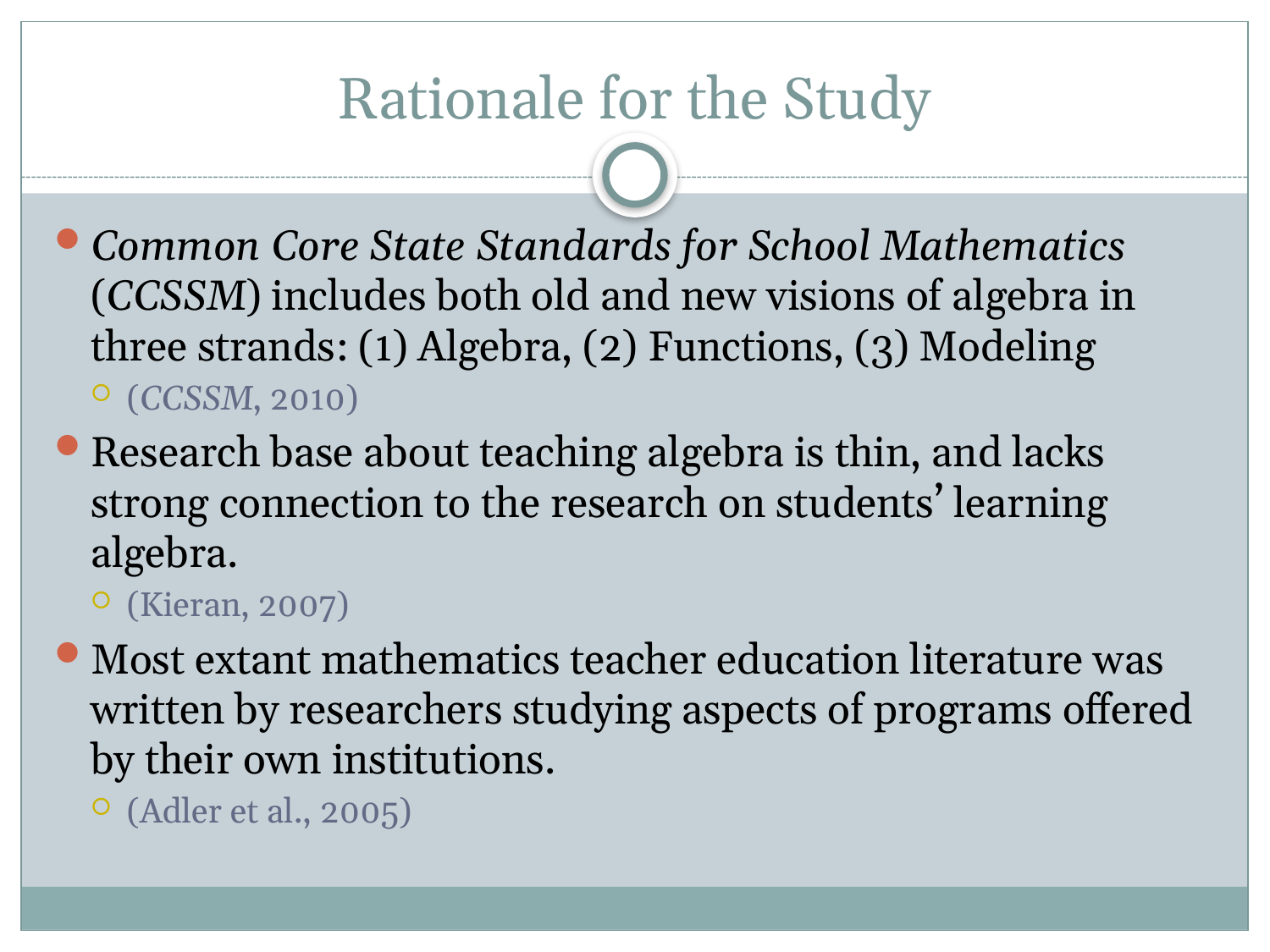

# Rationale for the Study
Common Core State Standards for School Mathematics (CCSSM) includes both old and new visions of algebra in three strands: (1) Algebra, (2) Functions, (3) Modeling
(CCSSM, 2010)
Research base about teaching algebra is thin, and lacks strong connection to the research on students’ learning algebra.
(Kieran, 2007)
Most extant mathematics teacher education literature was written by researchers studying aspects of programs offered by their own institutions.
(Adler et al., 2005)